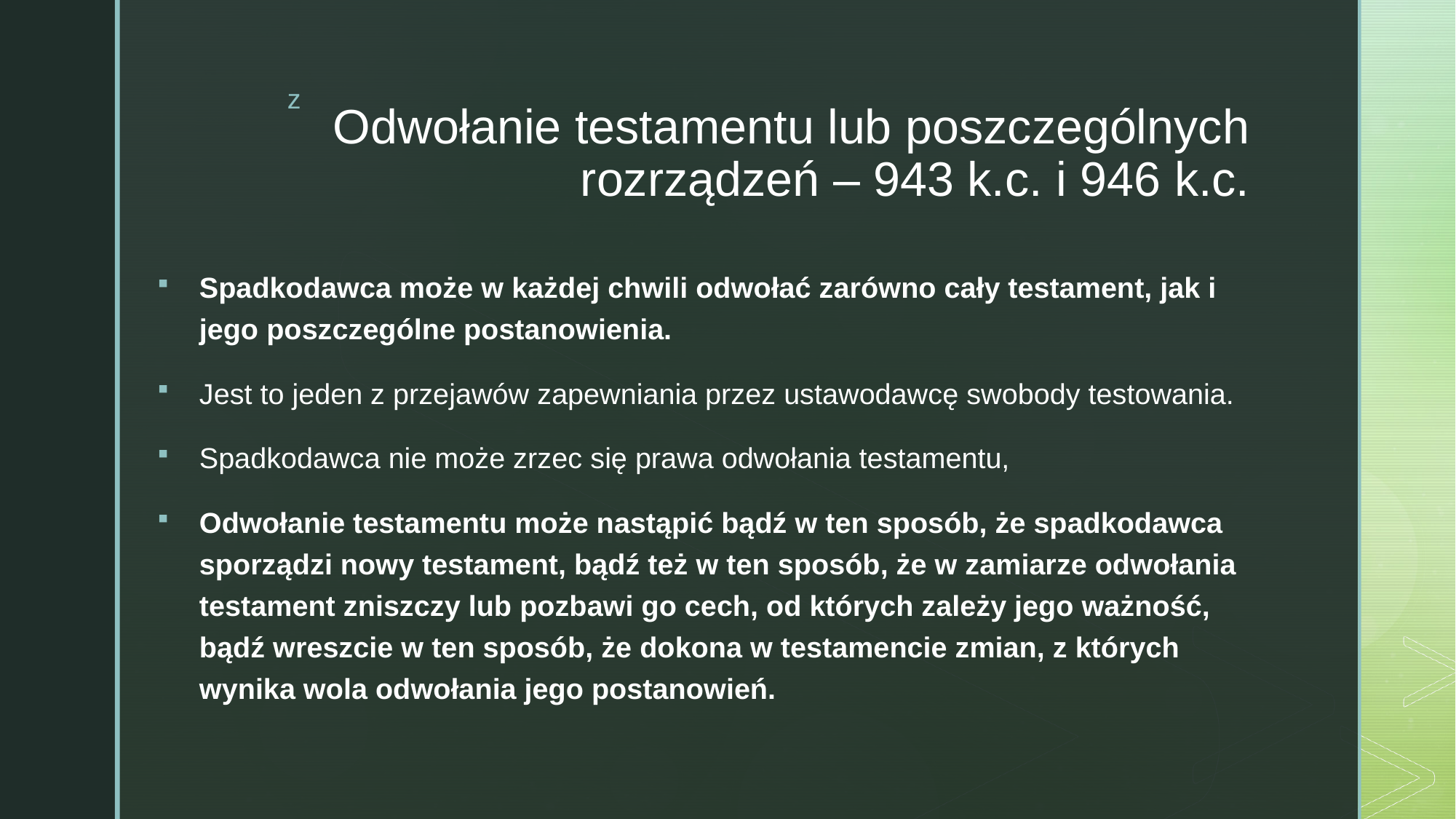

# Odwołanie testamentu lub poszczególnych rozrządzeń – 943 k.c. i 946 k.c.
Spadkodawca może w każdej chwili odwołać zarówno cały testament, jak i jego poszczególne postanowienia.
Jest to jeden z przejawów zapewniania przez ustawodawcę swobody testowania.
Spadkodawca nie może zrzec się prawa odwołania testamentu,
Odwołanie testamentu może nastąpić bądź w ten sposób, że spadkodawca sporządzi nowy testament, bądź też w ten sposób, że w zamiarze odwołania testament zniszczy lub pozbawi go cech, od których zależy jego ważność, bądź wreszcie w ten sposób, że dokona w testamencie zmian, z których wynika wola odwołania jego postanowień.